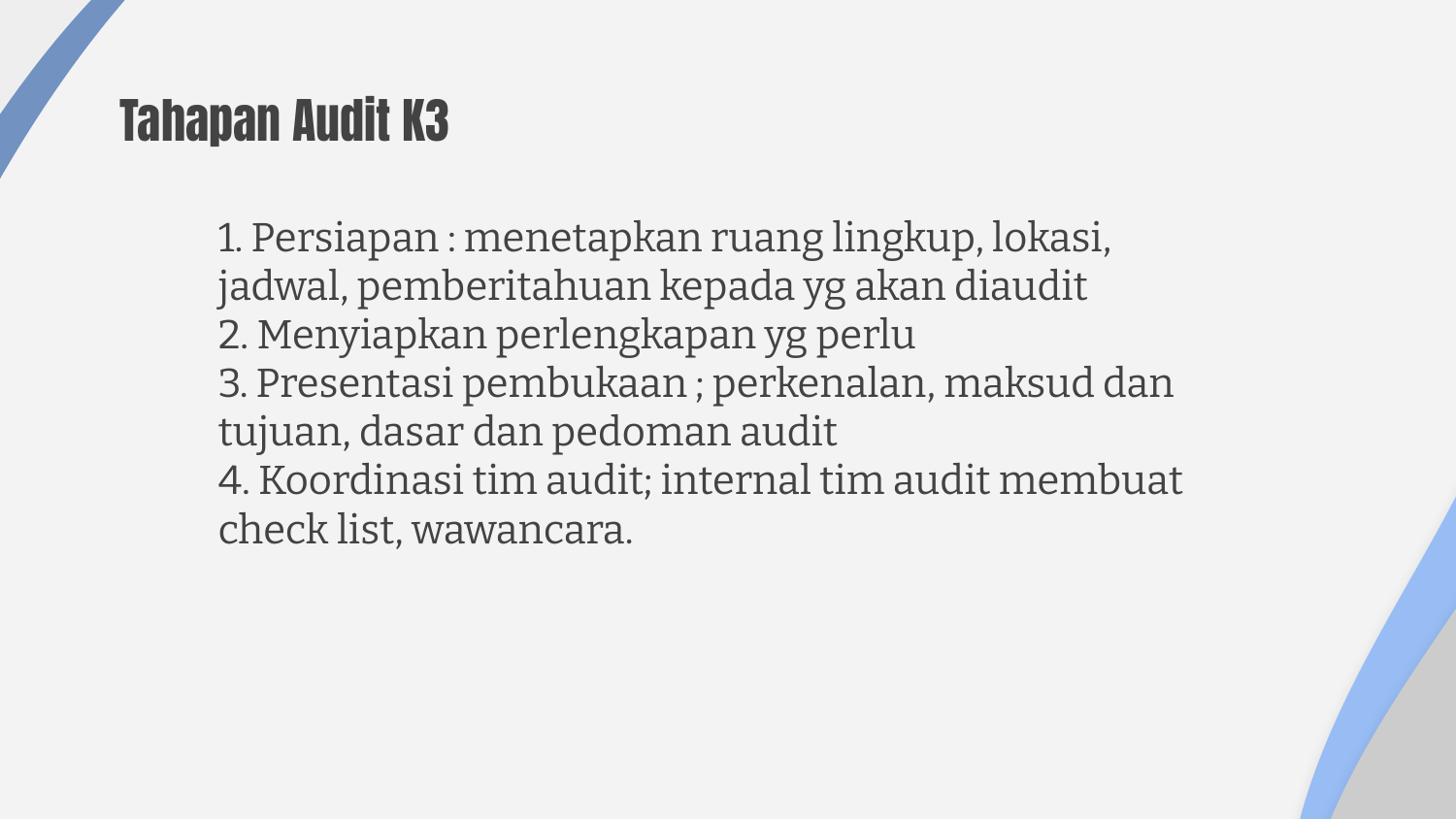

# Tahapan Audit K3
	1. Persiapan : menetapkan ruang lingkup, lokasi, jadwal, pemberitahuan kepada yg akan diaudit
	2. Menyiapkan perlengkapan yg perlu
	3. Presentasi pembukaan ; perkenalan, maksud dan tujuan, dasar dan pedoman audit
	4. Koordinasi tim audit; internal tim audit membuat check list, wawancara.